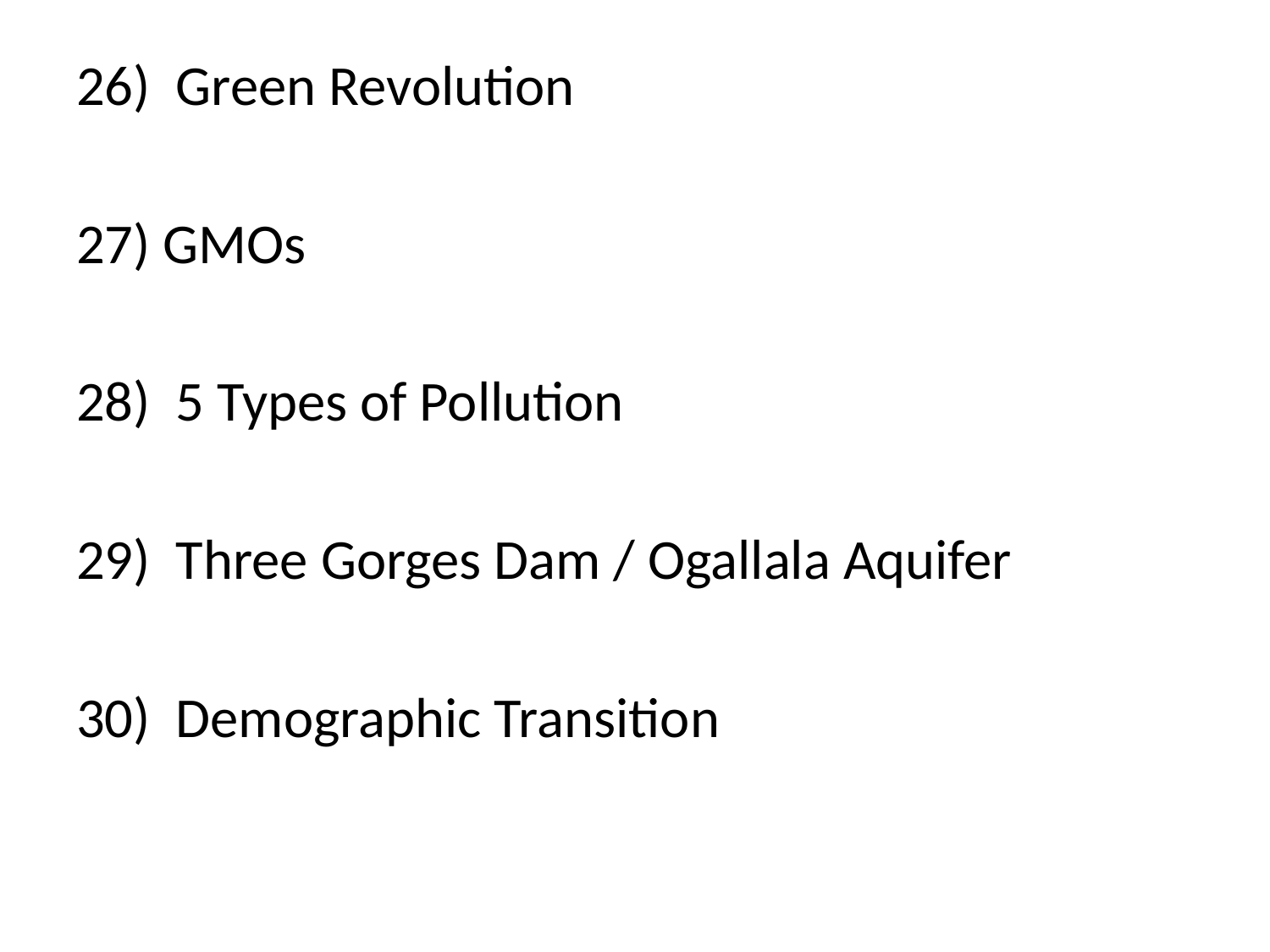

26)  Green Revolution

27) GMOs

28)  5 Types of Pollution

29)  Three Gorges Dam / Ogallala Aquifer

30)  Demographic Transition